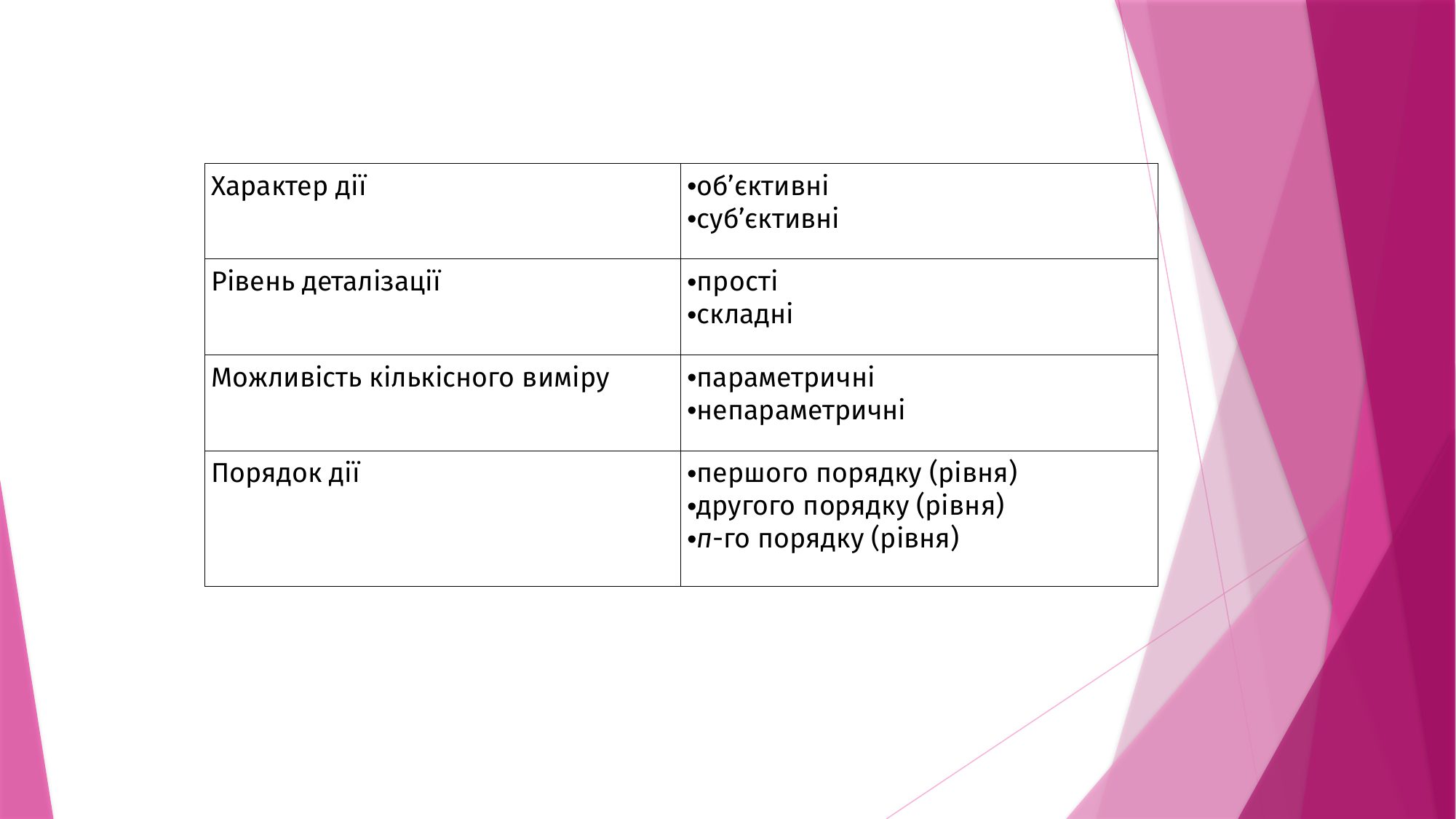

| Характер дії | об’єктивні суб’єктивні |
| --- | --- |
| Рівень деталізації | прості складні |
| Можливість кількісного виміру | параметричні непараметричні |
| Порядок дії | першого порядку (рівня) другого порядку (рівня) п-го порядку (рівня) |